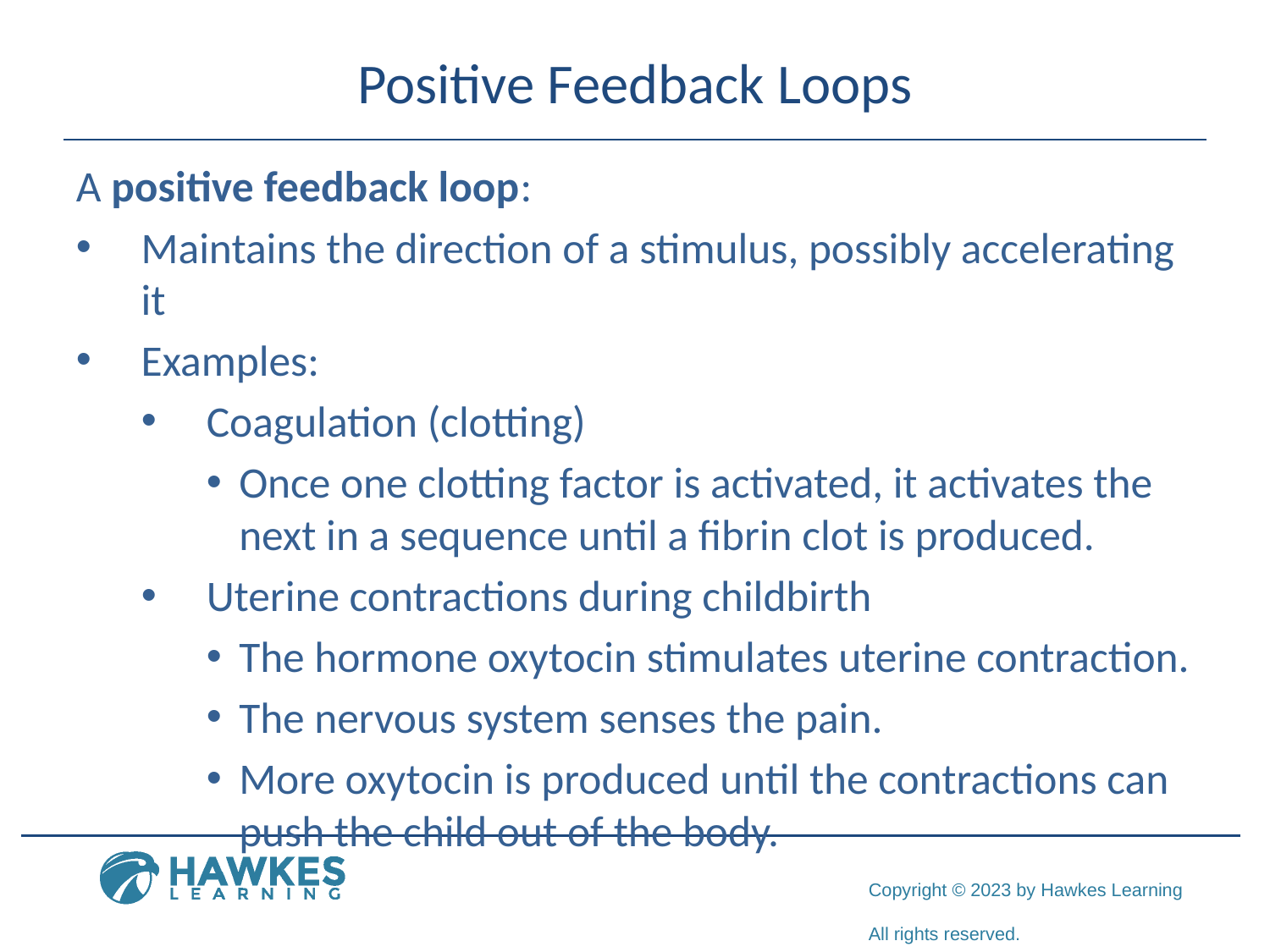

# Positive Feedback Loops
A positive feedback loop:
Maintains the direction of a stimulus, possibly accelerating it
Examples:
Coagulation (clotting)
Once one clotting factor is activated, it activates the next in a sequence until a fibrin clot is produced.
Uterine contractions during childbirth
The hormone oxytocin stimulates uterine contraction.
The nervous system senses the pain.
More oxytocin is produced until the contractions can push the child out of the body.